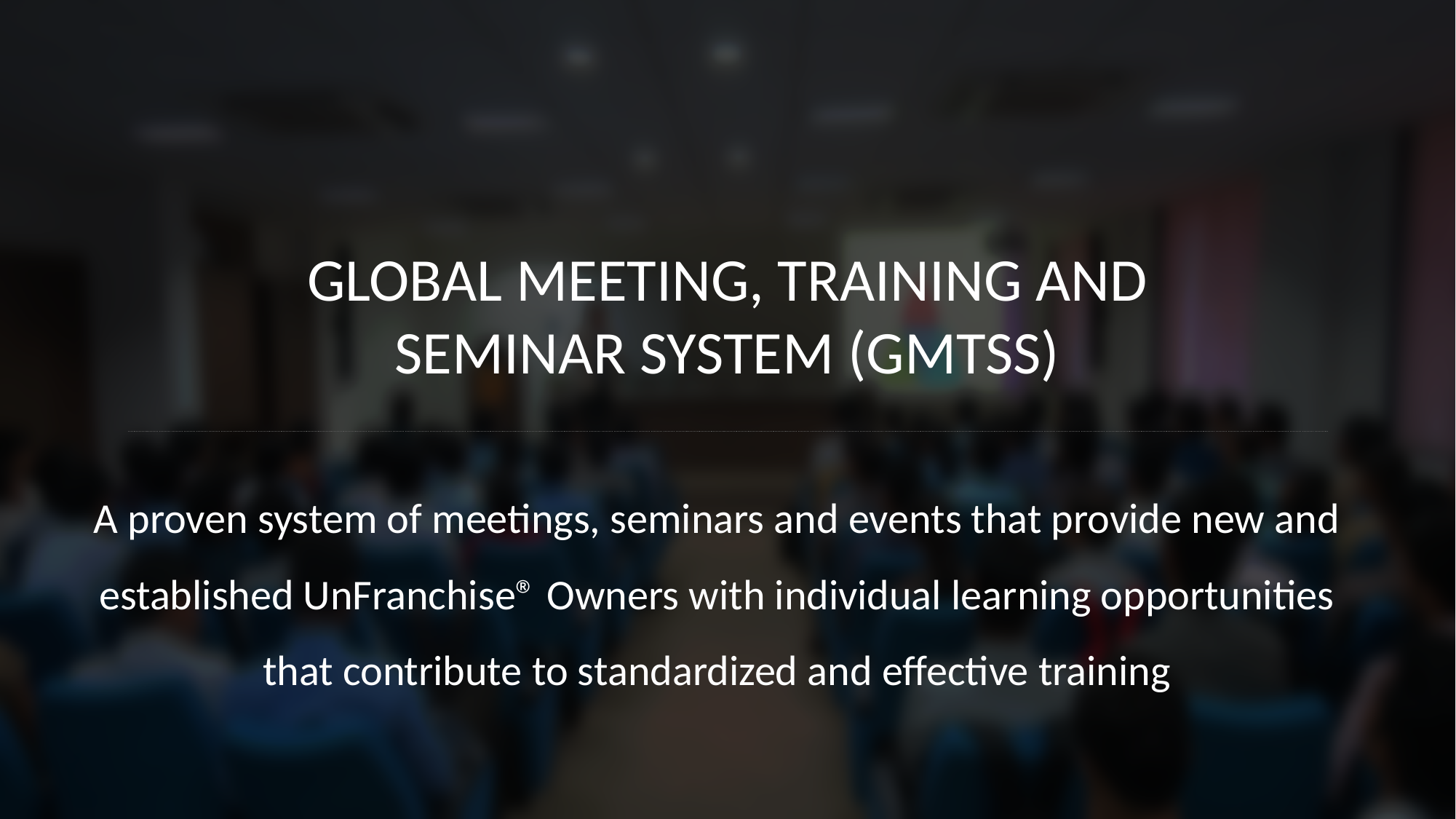

Global Meeting, Training and Seminar System (GMTSS)
A proven system of meetings, seminars and events that provide new and established UnFranchise® Owners with individual learning opportunities that contribute to standardized and effective training